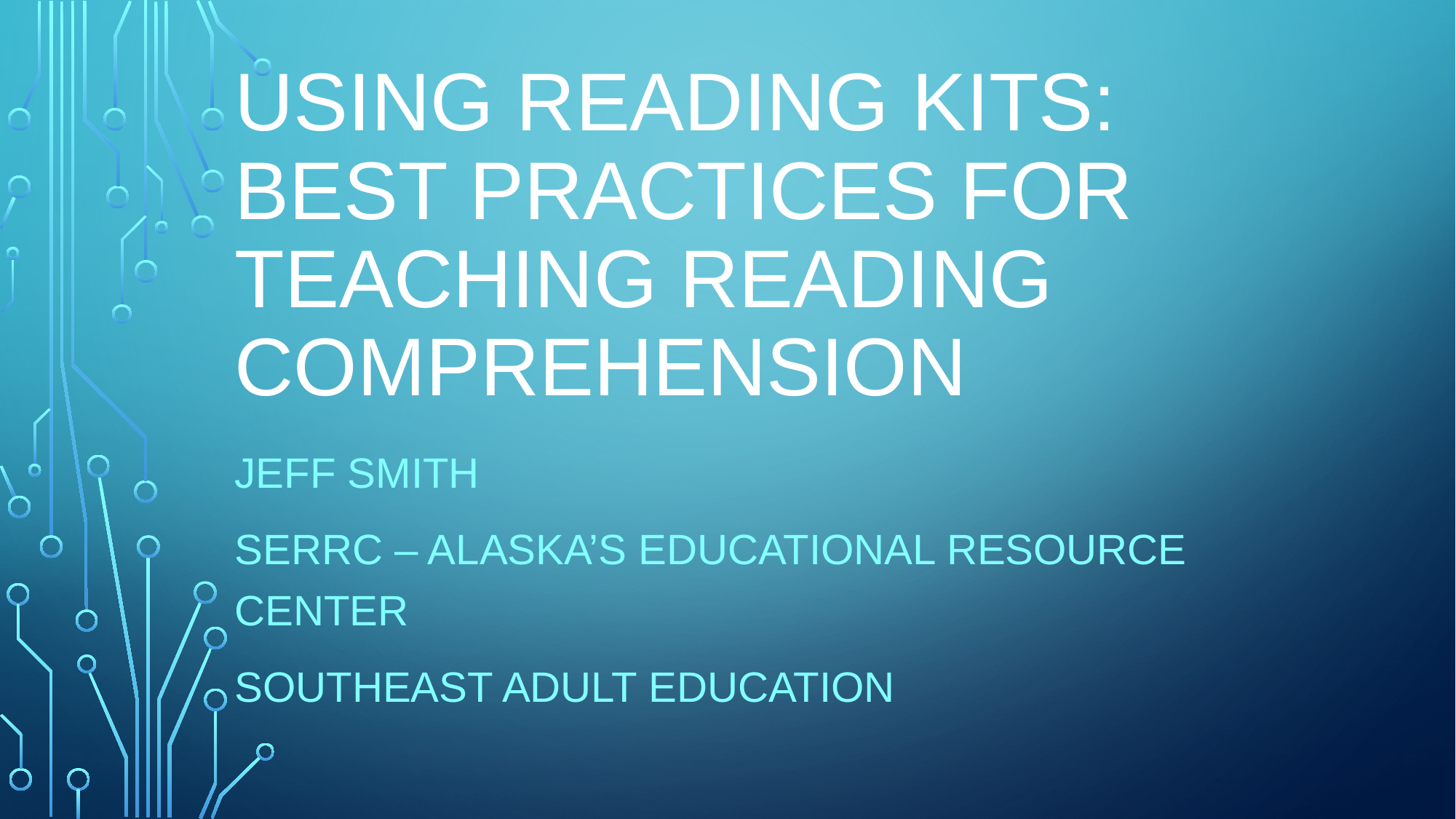

# Using Reading Kits:  best practices for teaching reading comprehension
Jeff Smith
SERRC – Alaska’s educational resource center
Southeast Adult Education